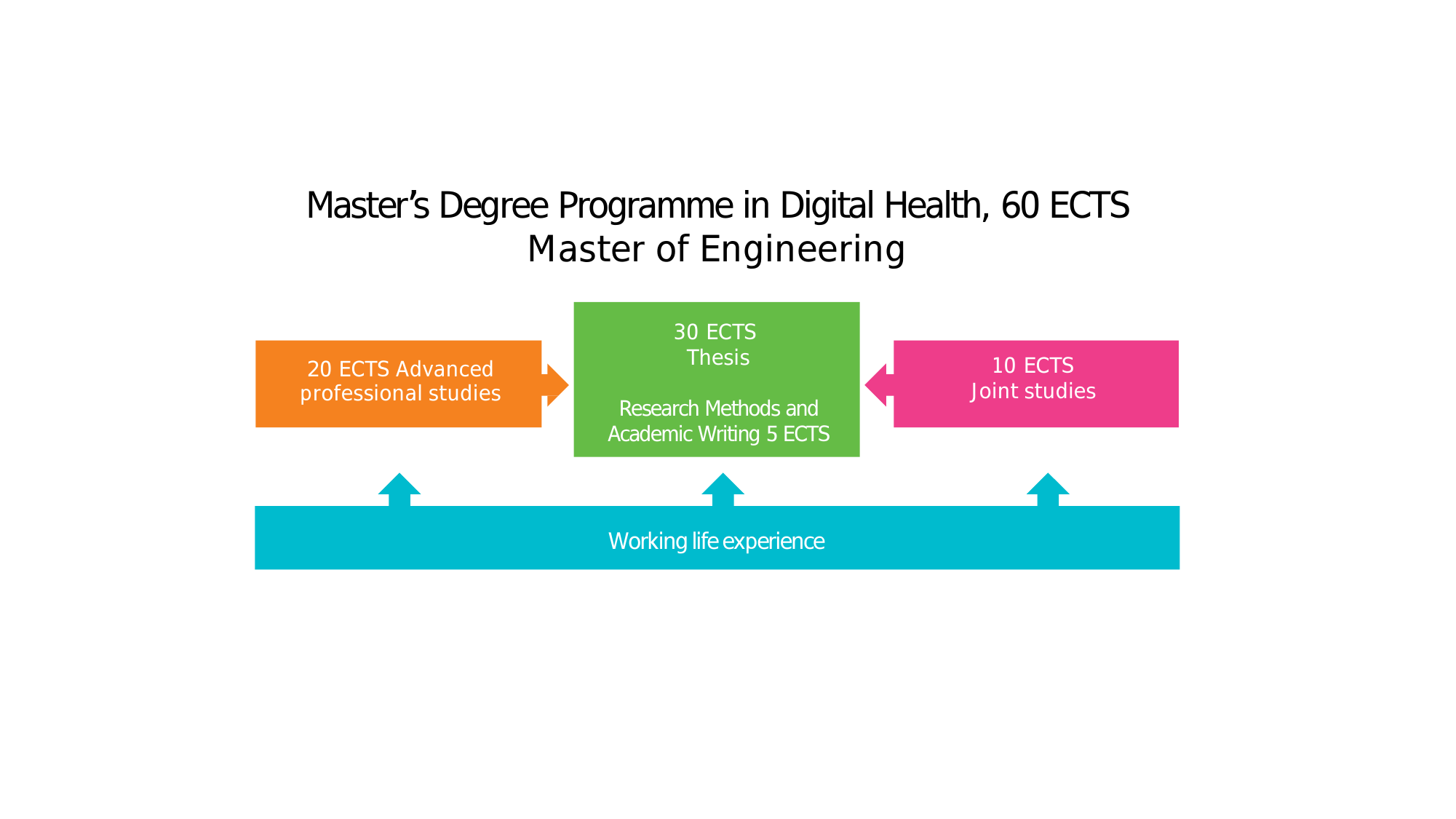

Master’s Degree Programme in Digital Health, 60 ECTS
Master of Engineering

30 ECTS
Thesis

Research Methods and Academic Writing 5 ECTS

10 ECTS
Joint studies
20 ECTS Advanced professional studies

Working life experience